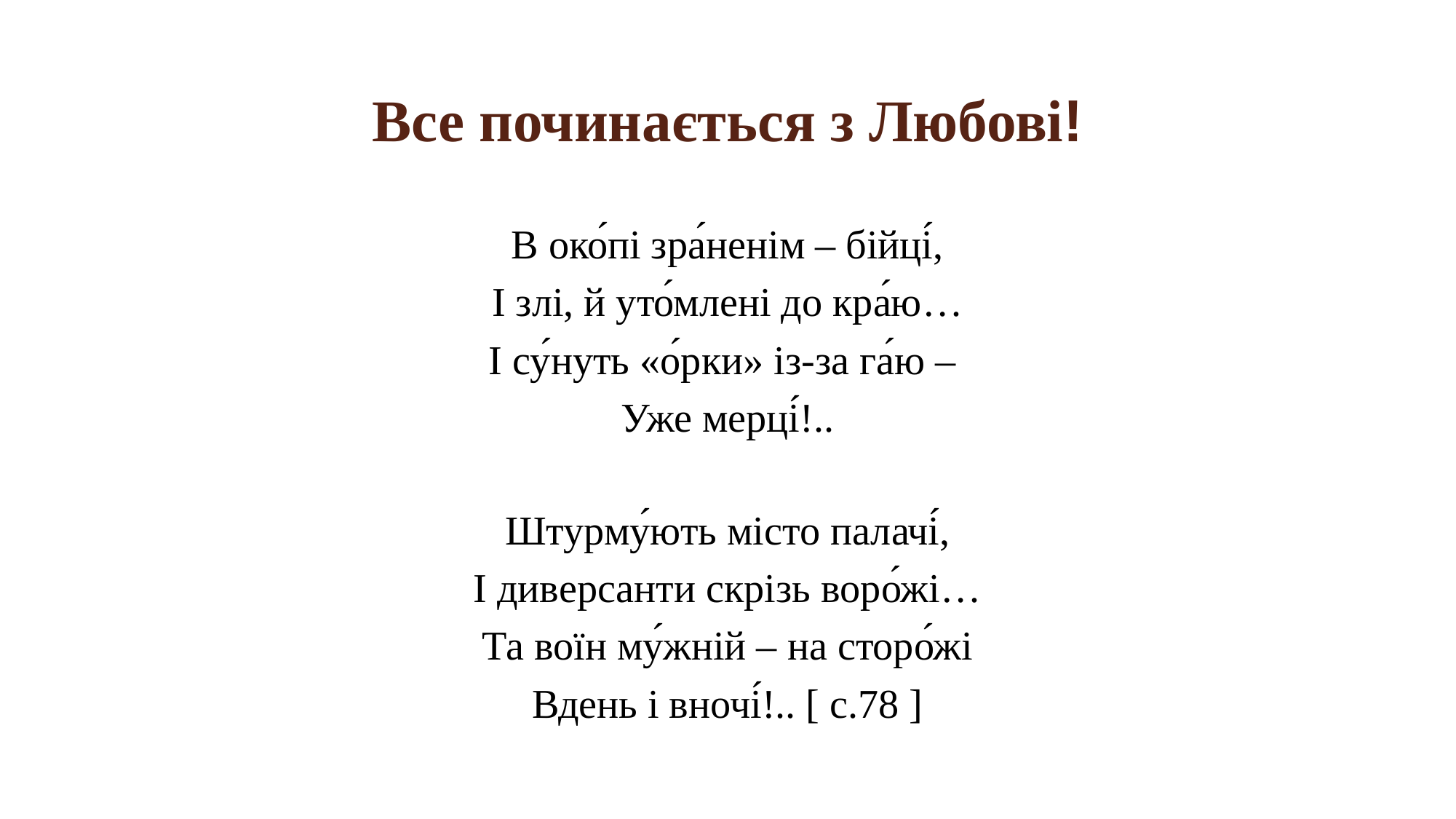

# Все починається з Любові!
В око́пі зра́ненім – бійці́,
І злі, й уто́млені до кра́ю…
І су́нуть «о́рки» із-за га́ю –
Уже мерці́!..

Штурму́ють місто палачі́,
І диверсанти скрізь воро́жі…
Та воїн му́жній – на сторо́жі
Вдень і вночі́!.. [ с.78 ]